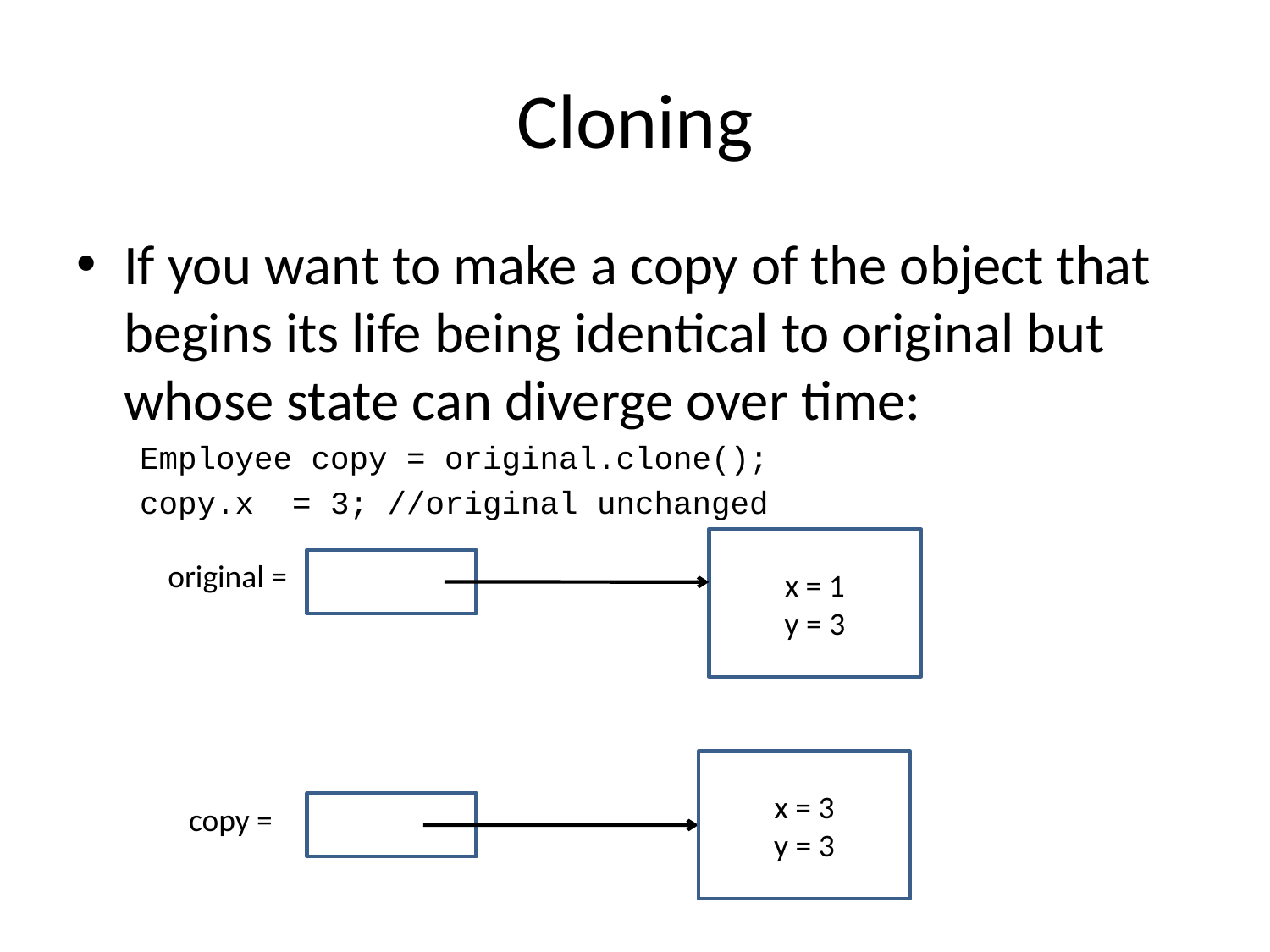

# Cloning
If you want to make a copy of the object that begins its life being identical to original but whose state can diverge over time:
Employee copy = original.clone();
copy.x  = 3; //original unchanged

x = 1
y = 3
 original =

x = 3
y = 3
 copy =